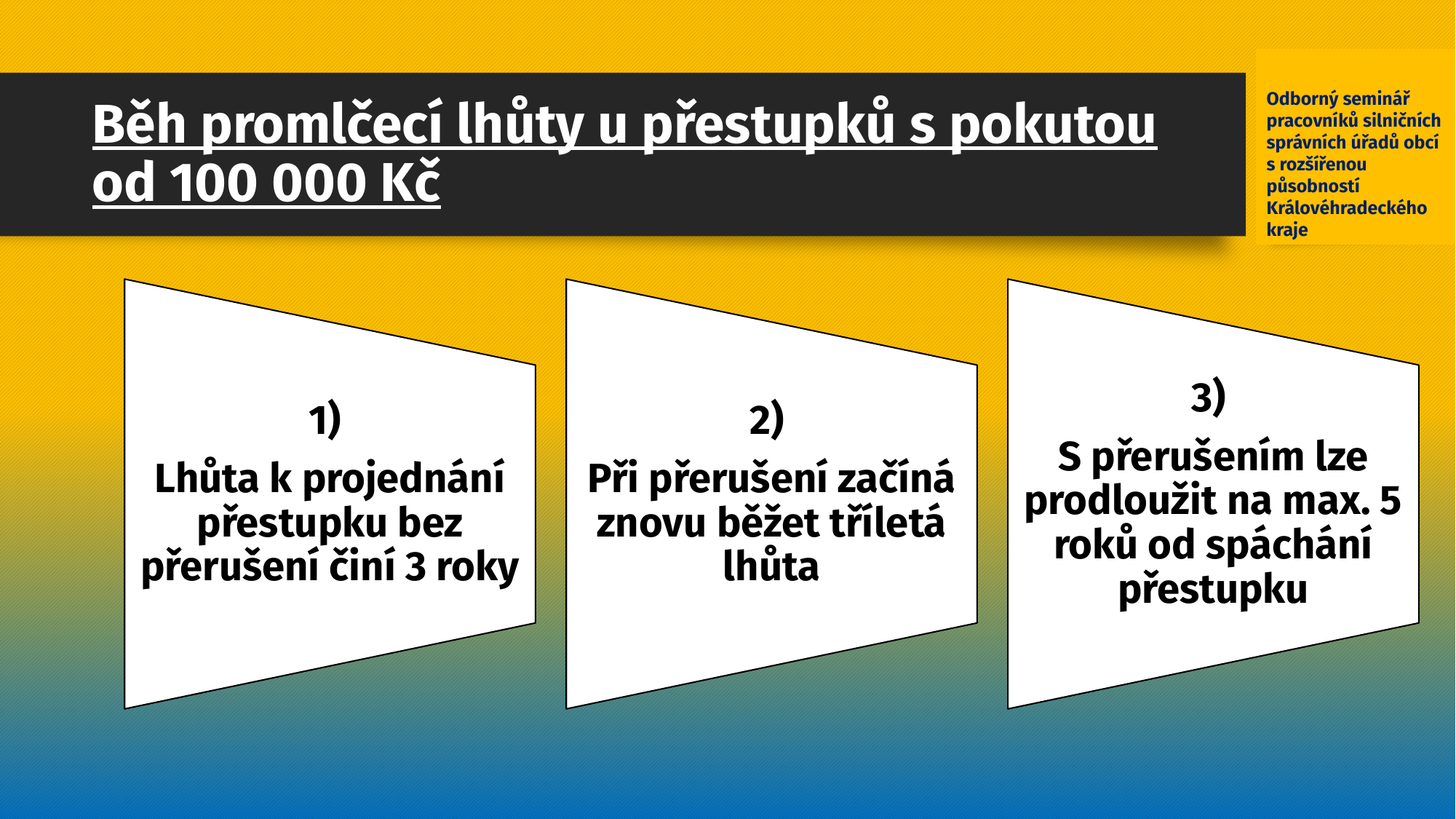

Odborný seminář pracovníků silničních správních úřadů obcí s rozšířenou působností Královéhradeckého kraje
# Běh promlčecí lhůty u přestupků s pokutou od 100 000 Kč

1)
Lhůta k projednání přestupku bez přerušení činí 3 roky
2)
Při přerušení začíná znovu běžet tříletá lhůta
3)
S přerušením lze prodloužit na max. 5 roků od spáchání přestupku